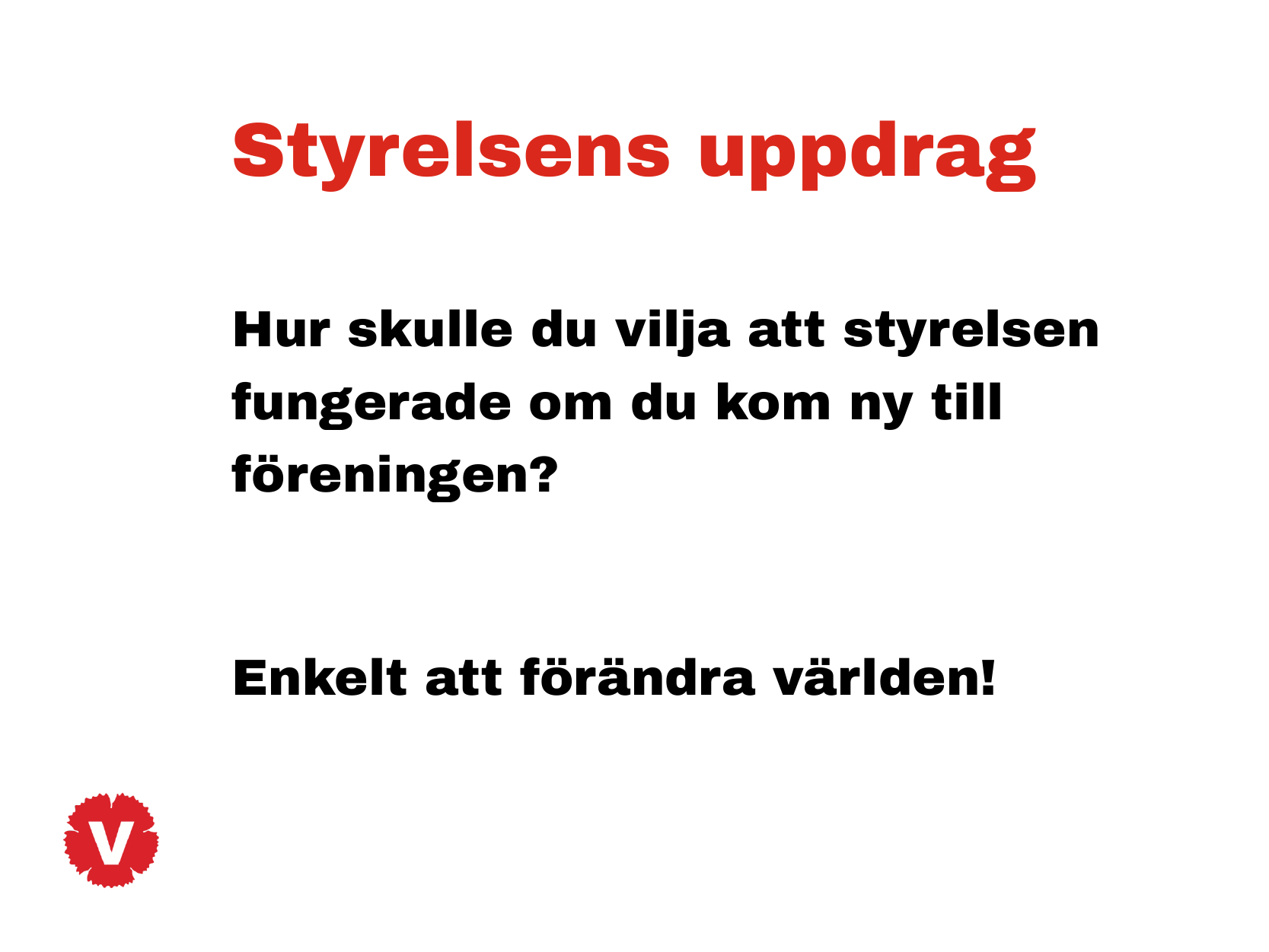

# Styrelsens uppdrag
Hur skulle du vilja att styrelsen fungerade om du kom ny till föreningen?

Enkelt att förändra världen!